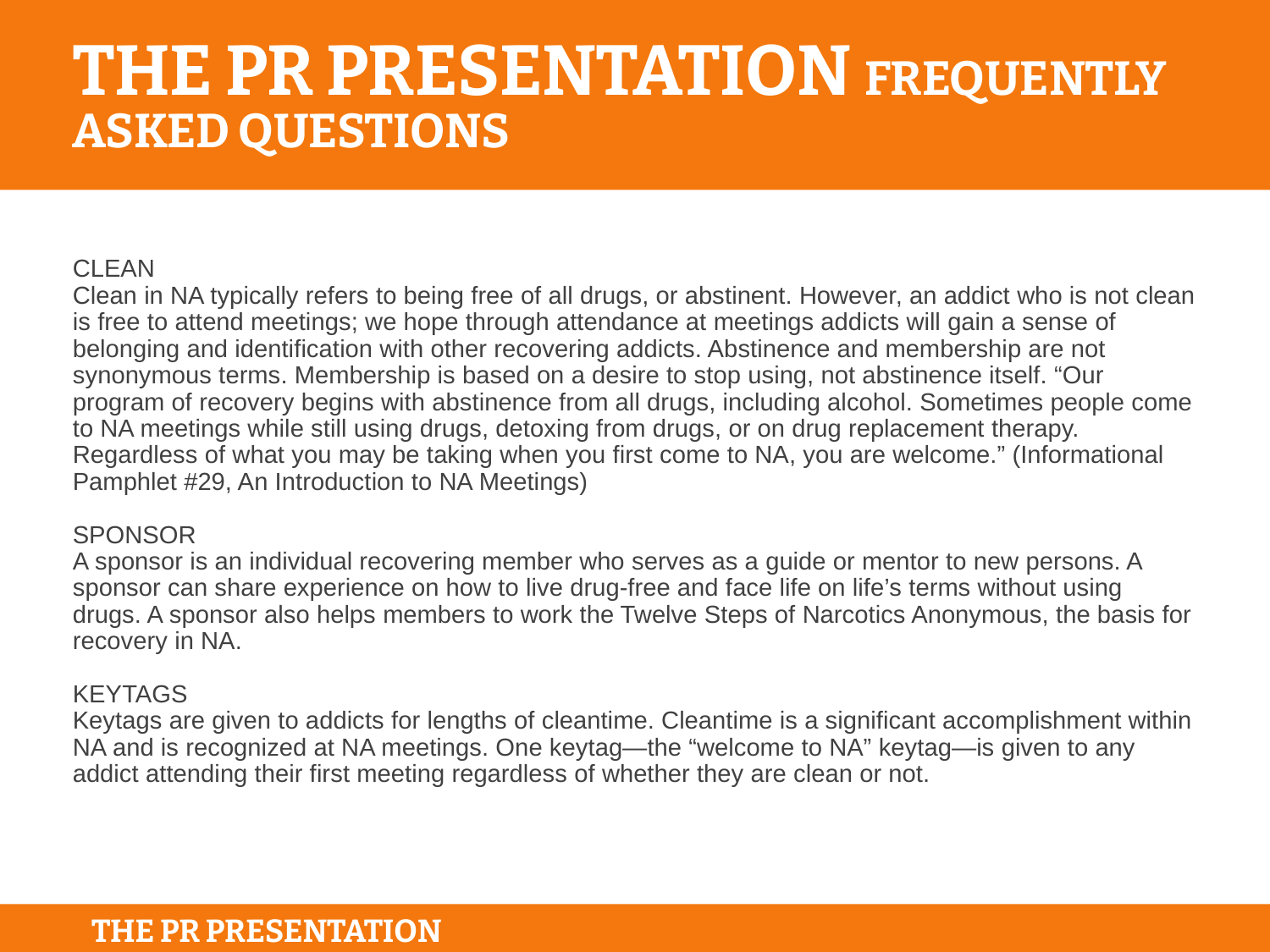

# The PR Presentation Frequently asked questions
CLEAN
Clean in NA typically refers to being free of all drugs, or abstinent. However, an addict who is not clean is free to attend meetings; we hope through attendance at meetings addicts will gain a sense of belonging and identification with other recovering addicts. Abstinence and membership are not synonymous terms. Membership is based on a desire to stop using, not abstinence itself. “Our program of recovery begins with abstinence from all drugs, including alcohol. Sometimes people come to NA meetings while still using drugs, detoxing from drugs, or on drug replacement therapy. Regardless of what you may be taking when you first come to NA, you are welcome.” (Informational Pamphlet #29, An Introduction to NA Meetings)
SPONSOR
A sponsor is an individual recovering member who serves as a guide or mentor to new persons. A sponsor can share experience on how to live drug-free and face life on life’s terms without using drugs. A sponsor also helps members to work the Twelve Steps of Narcotics Anonymous, the basis for recovery in NA.
KEYTAGS
Keytags are given to addicts for lengths of cleantime. Cleantime is a significant accomplishment within NA and is recognized at NA meetings. One keytag—the “welcome to NA” keytag—is given to any addict attending their first meeting regardless of whether they are clean or not.

THE PR PRESENTATION